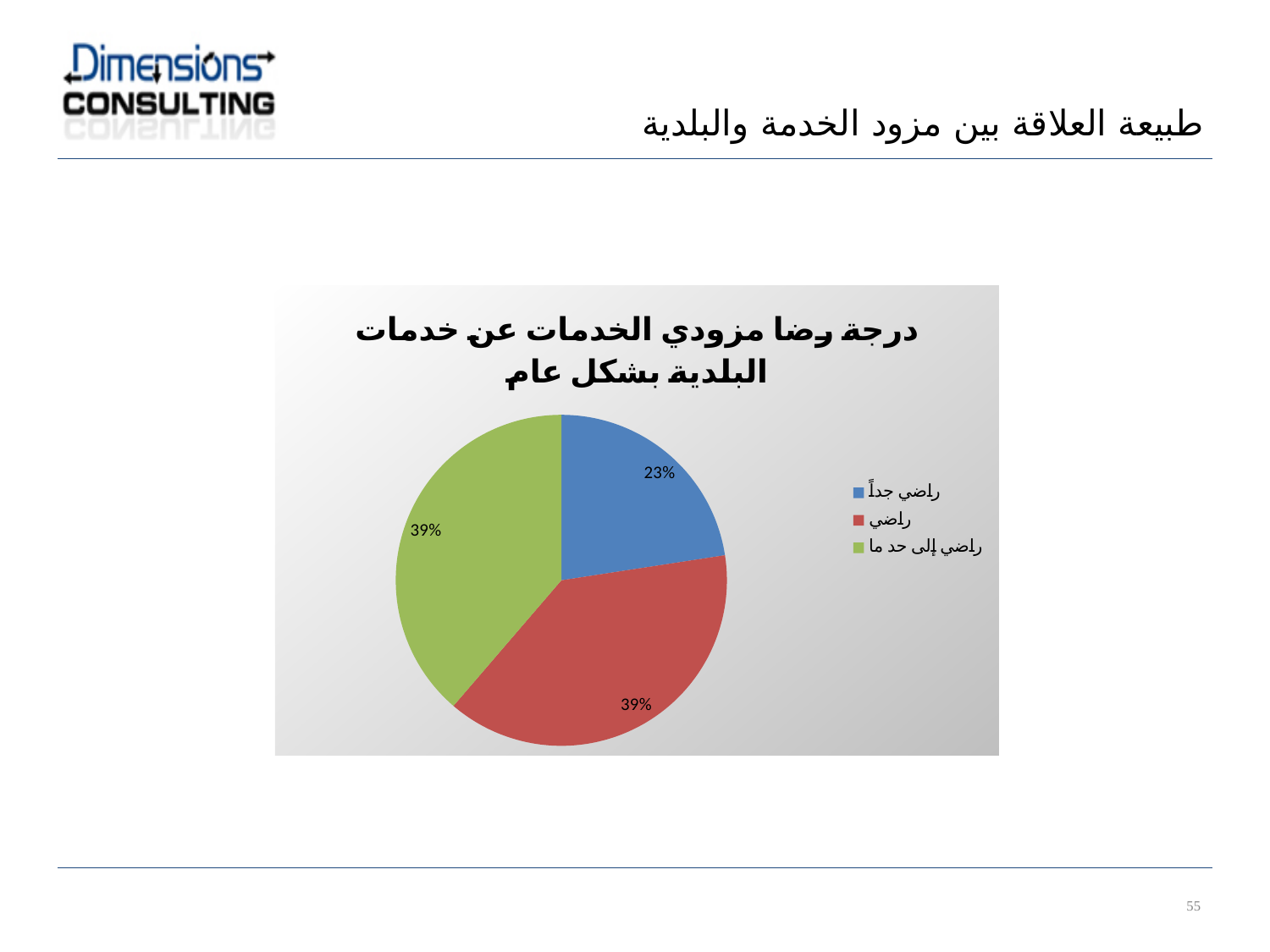

طبيعة العلاقة بين مزود الخدمة والبلدية

### Chart: درجة رضا مزودي الخدمات عن خدمات البلدية بشكل عام

| Category |  |
|---|---|
| راضي جداً | 7.0 |
| راضي | 12.0 |
| راضي إلى حد ما | 12.0 |